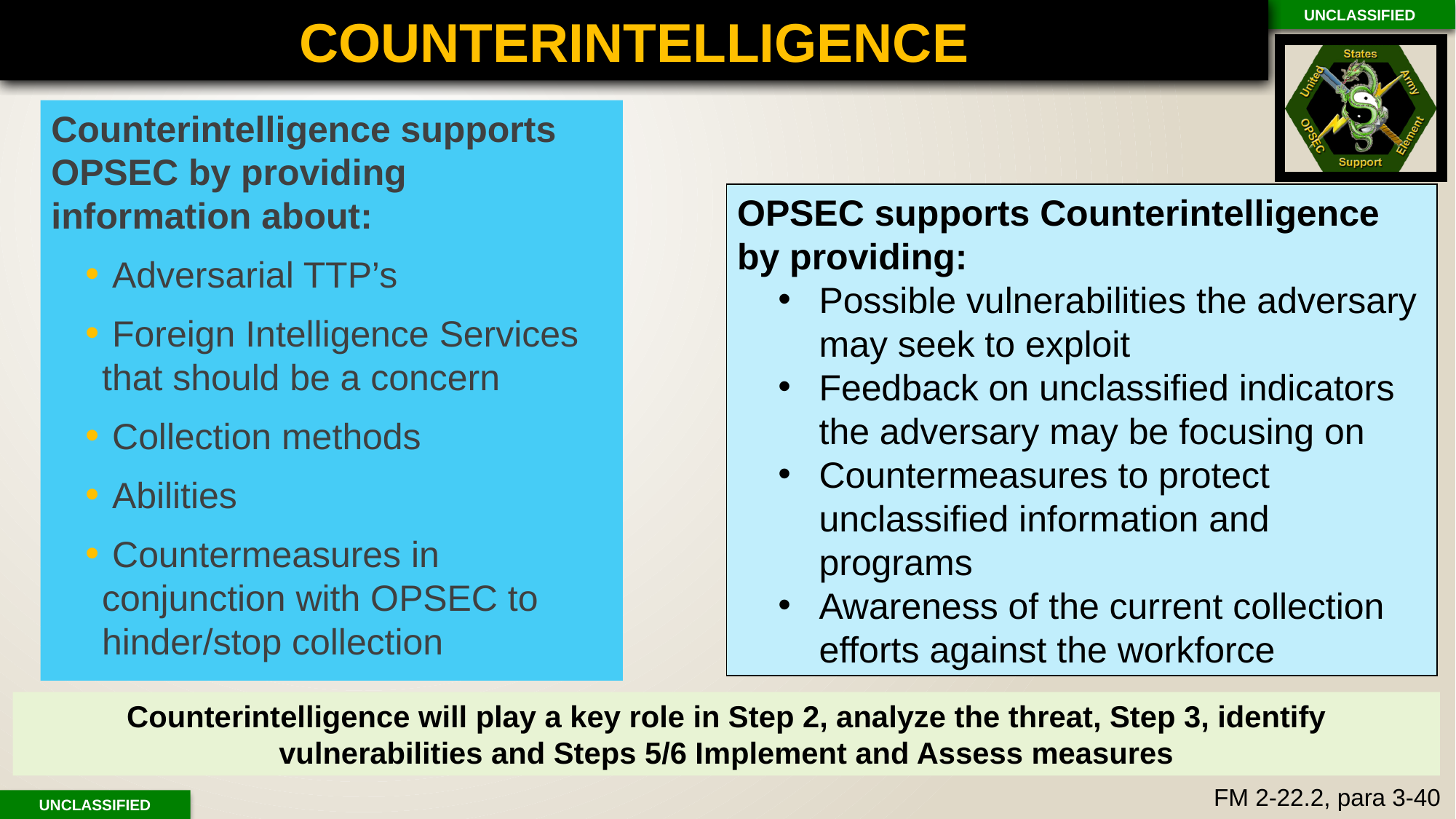

COUNTERINTELLIGENCE
Counterintelligence supports OPSEC by providing information about:
 Adversarial TTP’s
 Foreign Intelligence Services that should be a concern
 Collection methods
 Abilities
 Countermeasures in conjunction with OPSEC to hinder/stop collection
OPSEC supports Counterintelligence by providing:
Possible vulnerabilities the adversary may seek to exploit
Feedback on unclassified indicators the adversary may be focusing on
Countermeasures to protect unclassified information and programs
Awareness of the current collection efforts against the workforce
Counterintelligence will play a key role in Step 2, analyze the threat, Step 3, identify vulnerabilities and Steps 5/6 Implement and Assess measures
FM 2-22.2, para 3-40